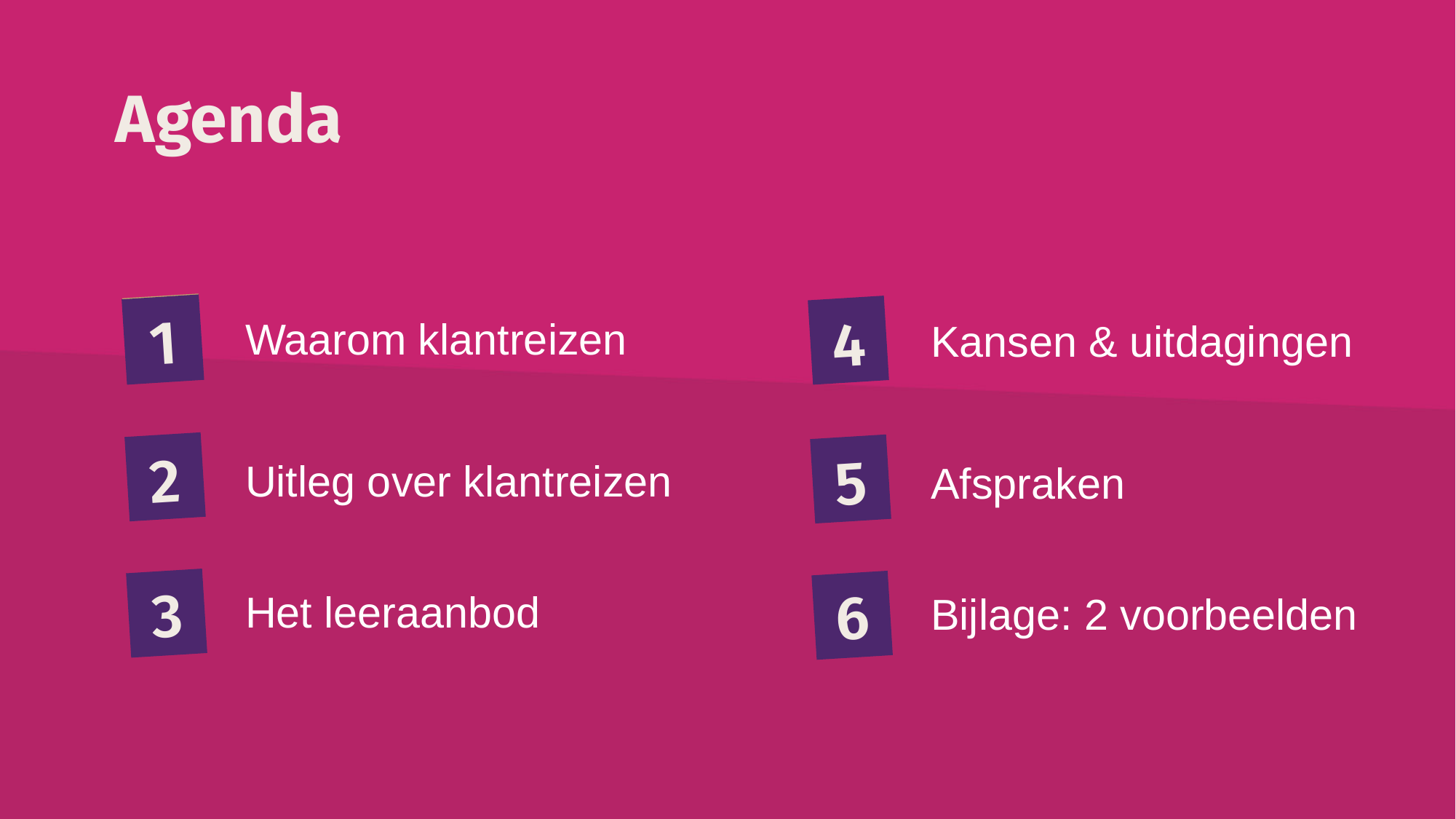

Agenda

1

4
Waarom klantreizen
Kansen & uitdagingen

2

5
Uitleg over klantreizen
Afspraken

3

6

Het leeraanbod
Bijlage: 2 voorbeelden